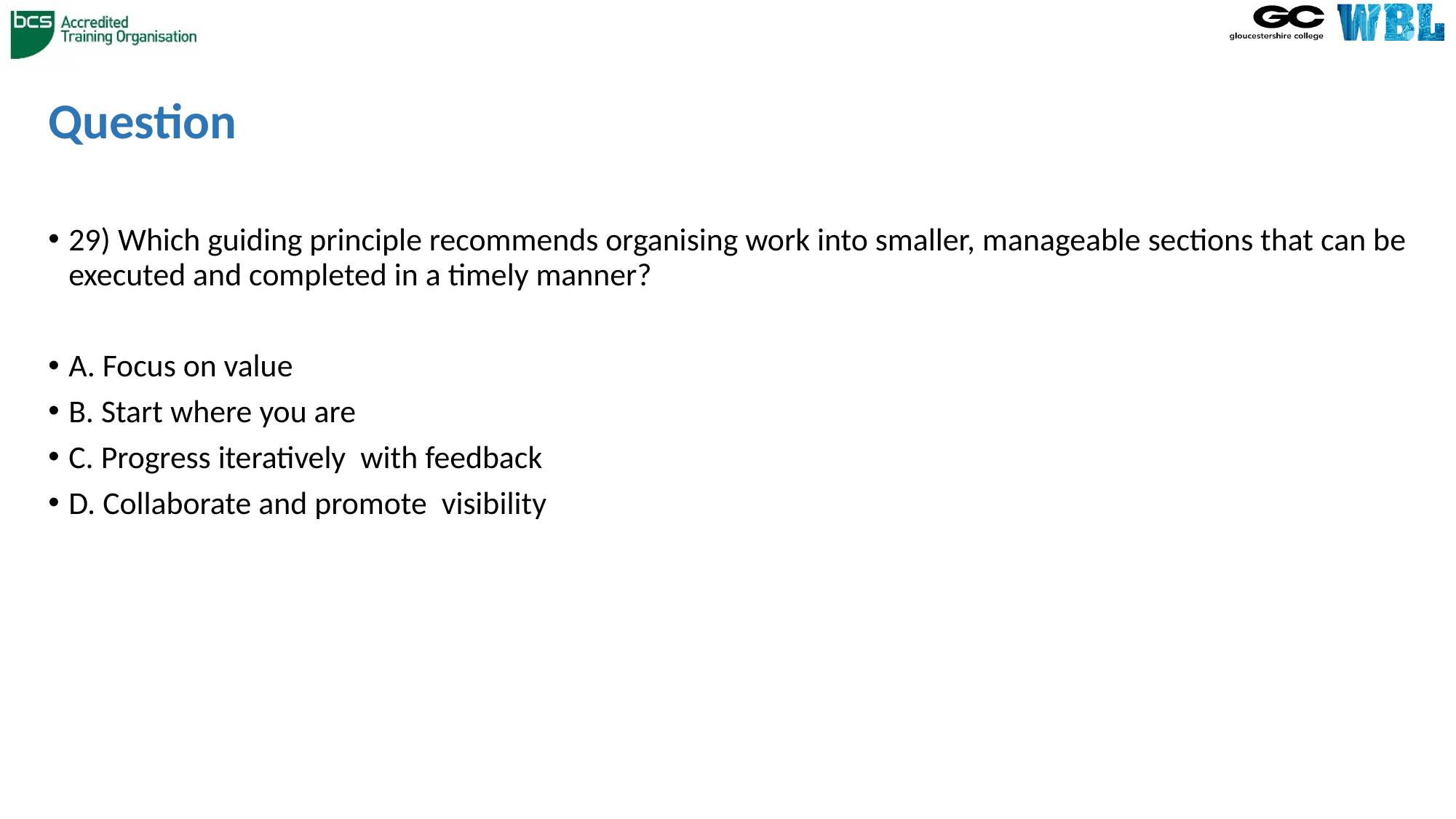

# Question
29) Which guiding principle recommends organising work into smaller, manageable sections that can be executed and completed in a timely manner?

A. Focus on value
B. Start where you are
C. Progress iteratively  with feedback
D. Collaborate and promote  visibility